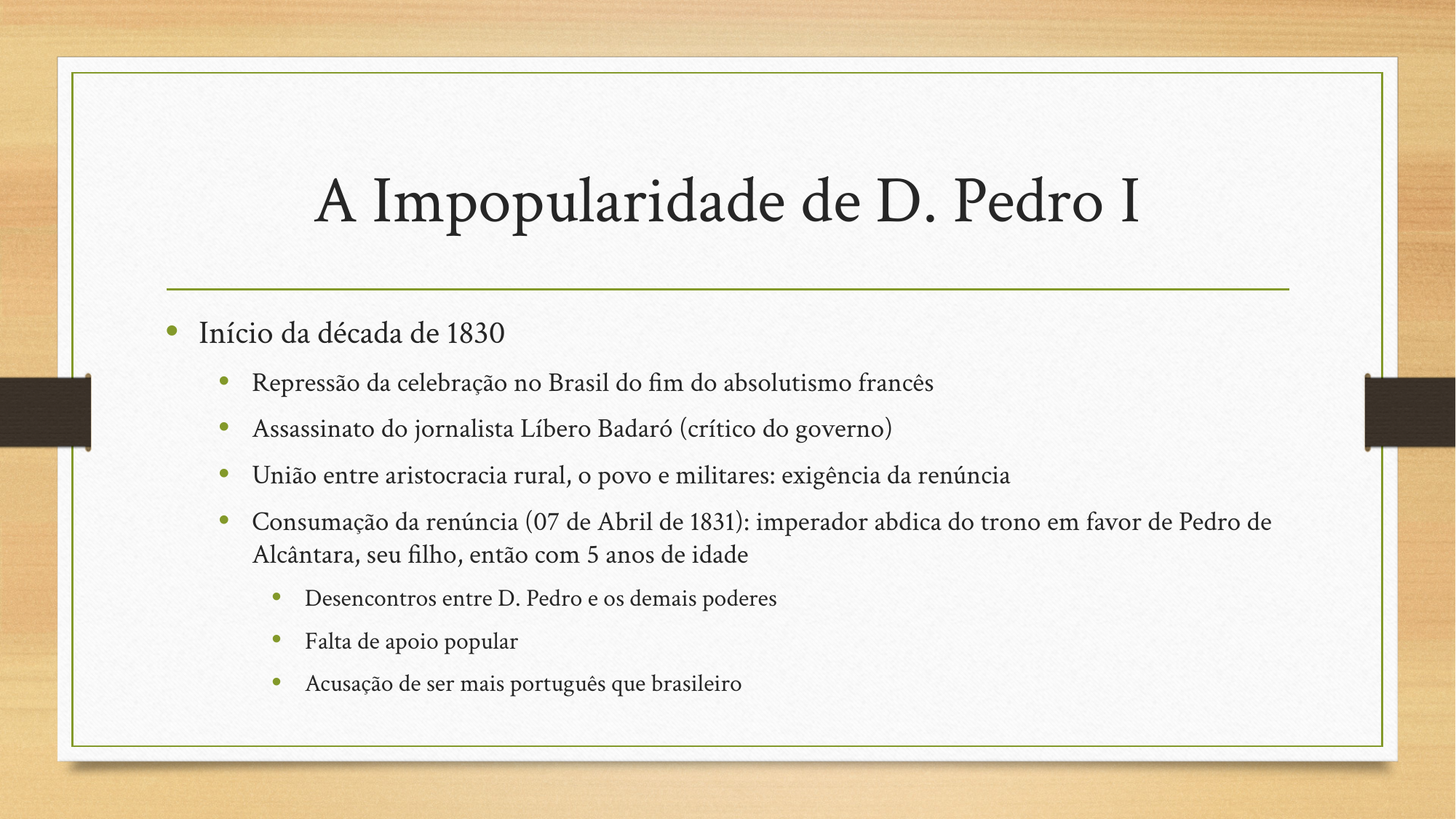

# A Impopularidade de D. Pedro I
Início da década de 1830
Repressão da celebração no Brasil do fim do absolutismo francês
Assassinato do jornalista Líbero Badaró (crítico do governo)
União entre aristocracia rural, o povo e militares: exigência da renúncia
Consumação da renúncia (07 de Abril de 1831): imperador abdica do trono em favor de Pedro de Alcântara, seu filho, então com 5 anos de idade
Desencontros entre D. Pedro e os demais poderes
Falta de apoio popular
Acusação de ser mais português que brasileiro